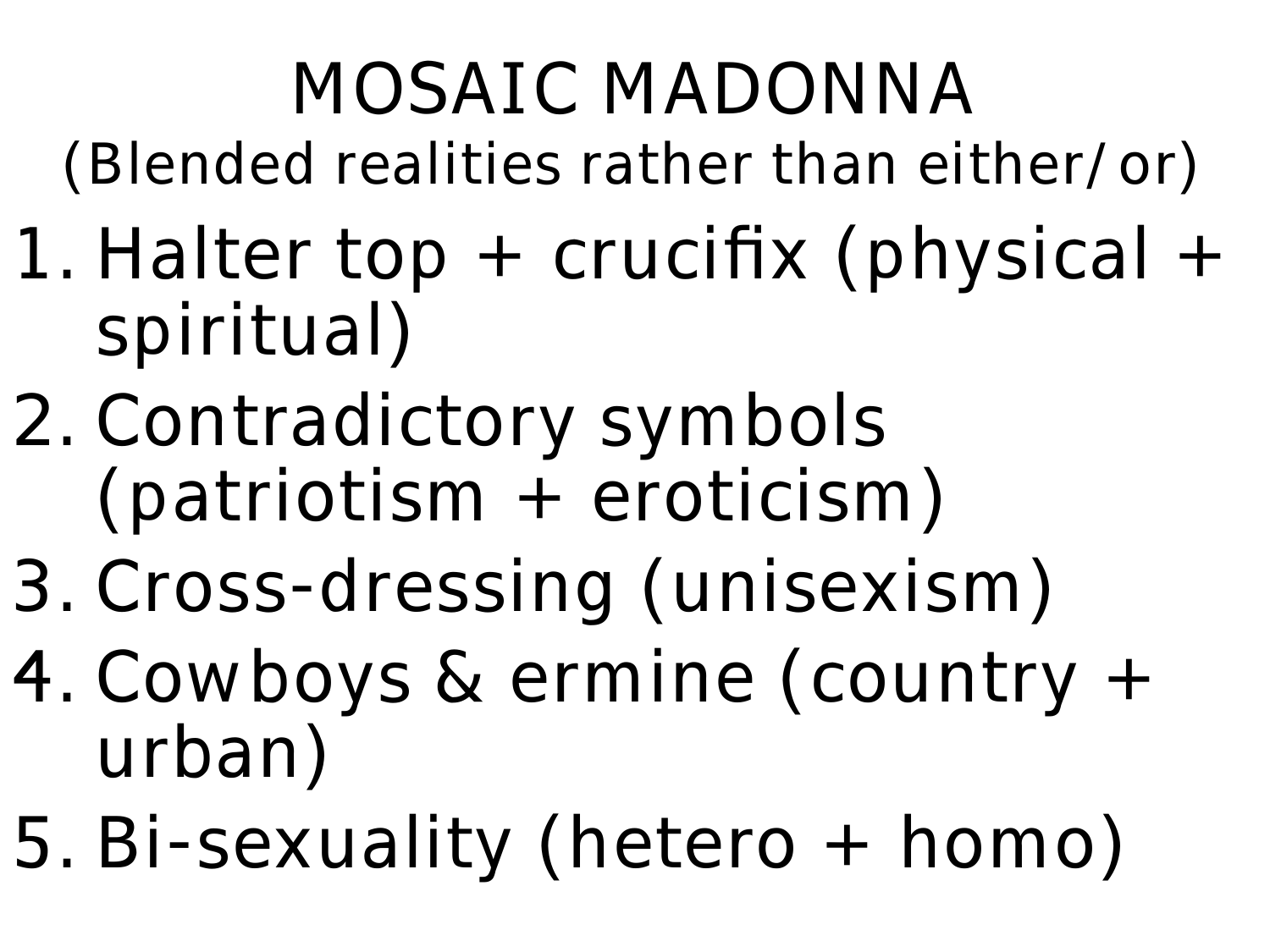

# MOSAIC MADONNA (Blended realities rather than either/or)
Halter top + crucifix (physical + spiritual)
Contradictory symbols (patriotism + eroticism)
Cross-dressing (unisexism)
Cowboys & ermine (country + urban)
Bi-sexuality (hetero + homo)